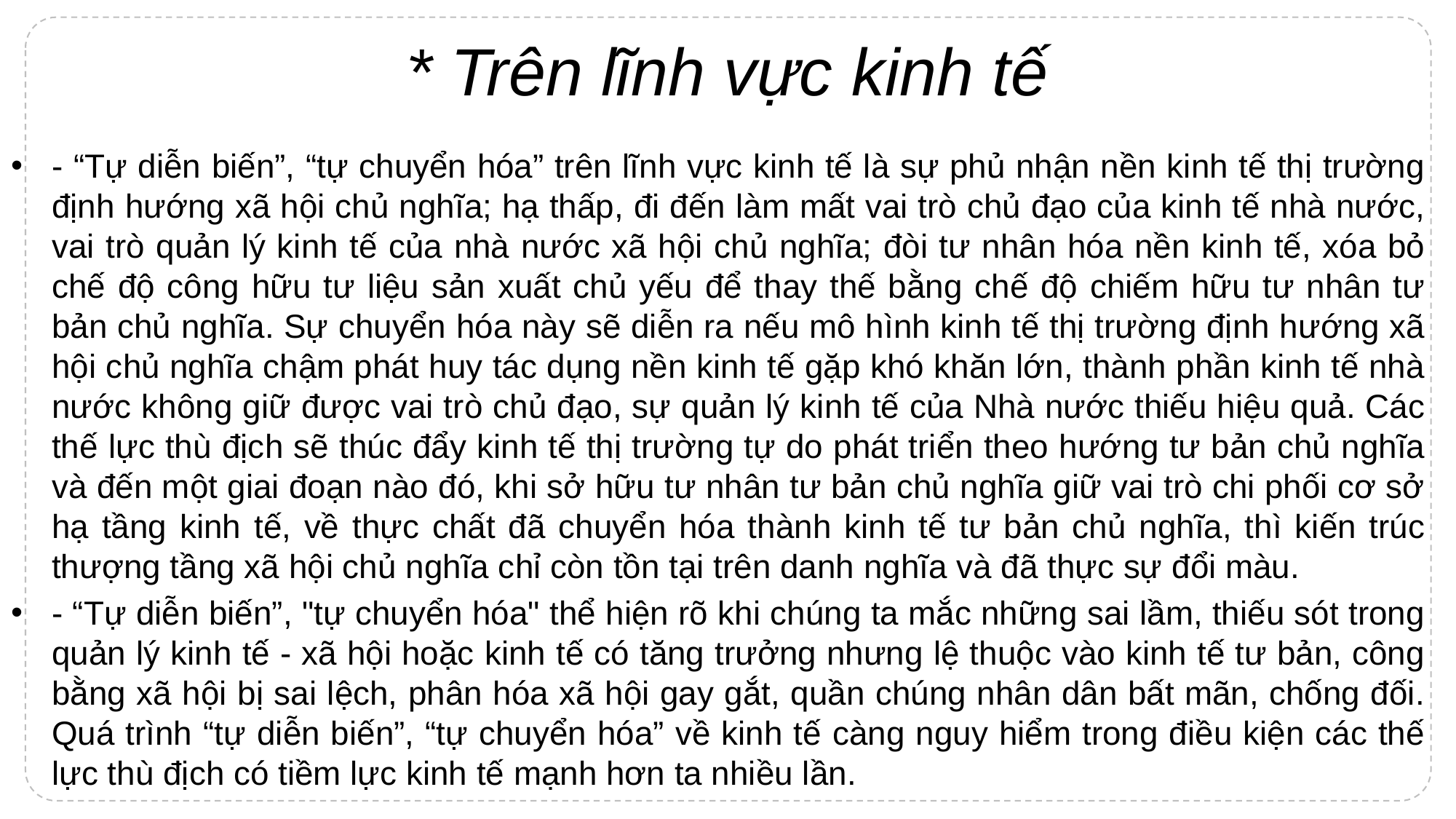

# * Trên lĩnh vực kinh tế
- “Tự diễn biến”, “tự chuyển hóa” trên lĩnh vực kinh tế là sự phủ nhận nền kinh tế thị trường định hướng xã hội chủ nghĩa; hạ thấp, đi đến làm mất vai trò chủ đạo của kinh tế nhà nước, vai trò quản lý kinh tế của nhà nước xã hội chủ nghĩa; đòi tư nhân hóa nền kinh tế, xóa bỏ chế độ công hữu tư liệu sản xuất chủ yếu để thay thế bằng chế độ chiếm hữu tư nhân tư bản chủ nghĩa. Sự chuyển hóa này sẽ diễn ra nếu mô hình kinh tế thị trường định hướng xã hội chủ nghĩa chậm phát huy tác dụng nền kinh tế gặp khó khăn lớn, thành phần kinh tế nhà nước không giữ được vai trò chủ đạo, sự quản lý kinh tế của Nhà nước thiếu hiệu quả. Các thế lực thù địch sẽ thúc đẩy kinh tế thị trường tự do phát triển theo hướng tư bản chủ nghĩa và đến một giai đoạn nào đó, khi sở hữu tư nhân tư bản chủ nghĩa giữ vai trò chi phối cơ sở hạ tầng kinh tế, về thực chất đã chuyển hóa thành kinh tế tư bản chủ nghĩa, thì kiến trúc thượng tầng xã hội chủ nghĩa chỉ còn tồn tại trên danh nghĩa và đã thực sự đổi màu.
- “Tự diễn biến”, "tự chuyển hóa" thể hiện rõ khi chúng ta mắc những sai lầm, thiếu sót trong quản lý kinh tế - xã hội hoặc kinh tế có tăng trưởng nhưng lệ thuộc vào kinh tế tư bản, công bằng xã hội bị sai lệch, phân hóa xã hội gay gắt, quần chúng nhân dân bất mãn, chống đối. Quá trình “tự diễn biến”, “tự chuyển hóa” về kinh tế càng nguy hiểm trong điều kiện các thế lực thù địch có tiềm lực kinh tế mạnh hơn ta nhiều lần.